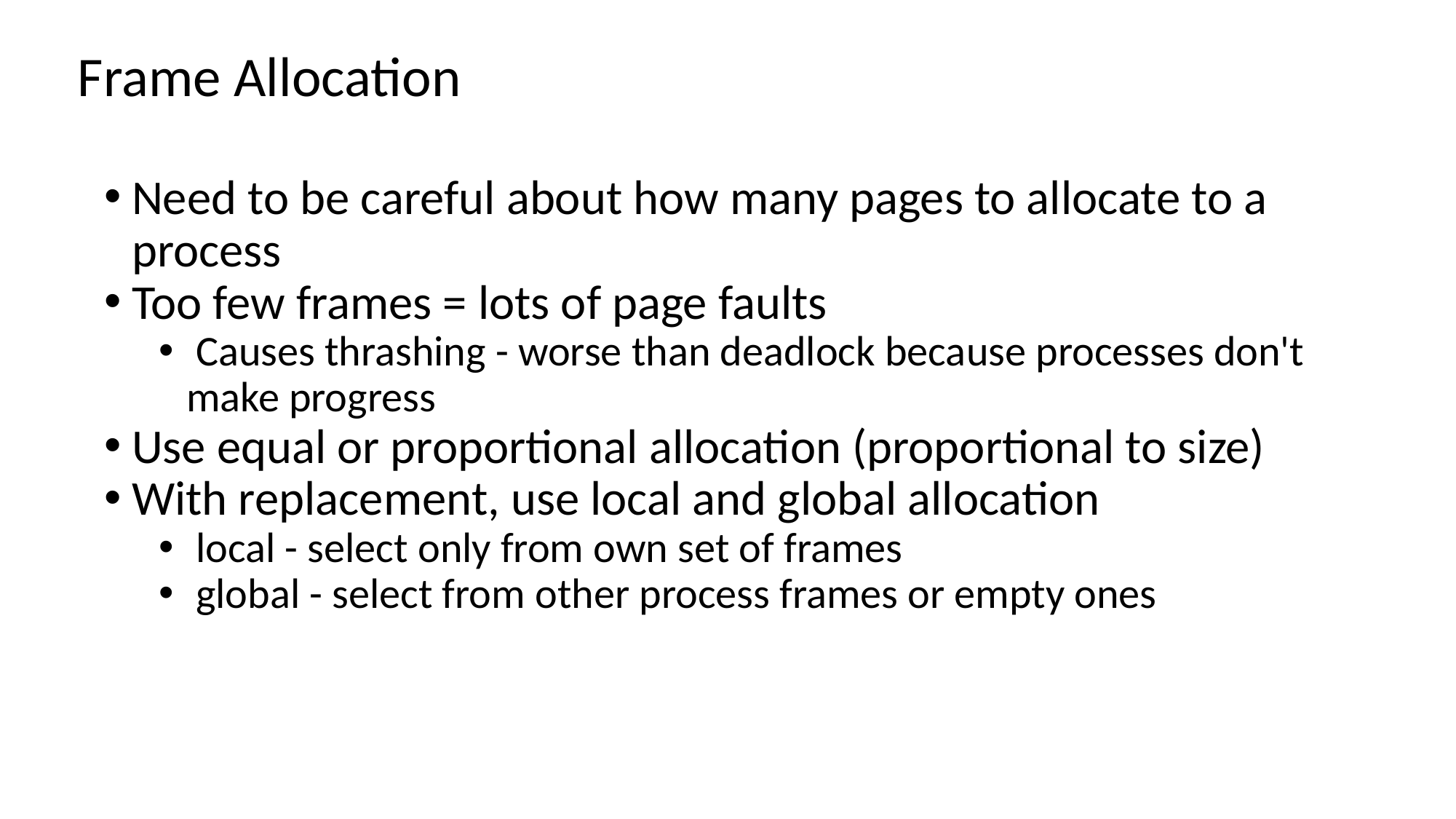

# Frame Allocation
Need to be careful about how many pages to allocate to a process
Too few frames = lots of page faults
 Causes thrashing - worse than deadlock because processes don't make progress
Use equal or proportional allocation (proportional to size)
With replacement, use local and global allocation
 local - select only from own set of frames
 global - select from other process frames or empty ones